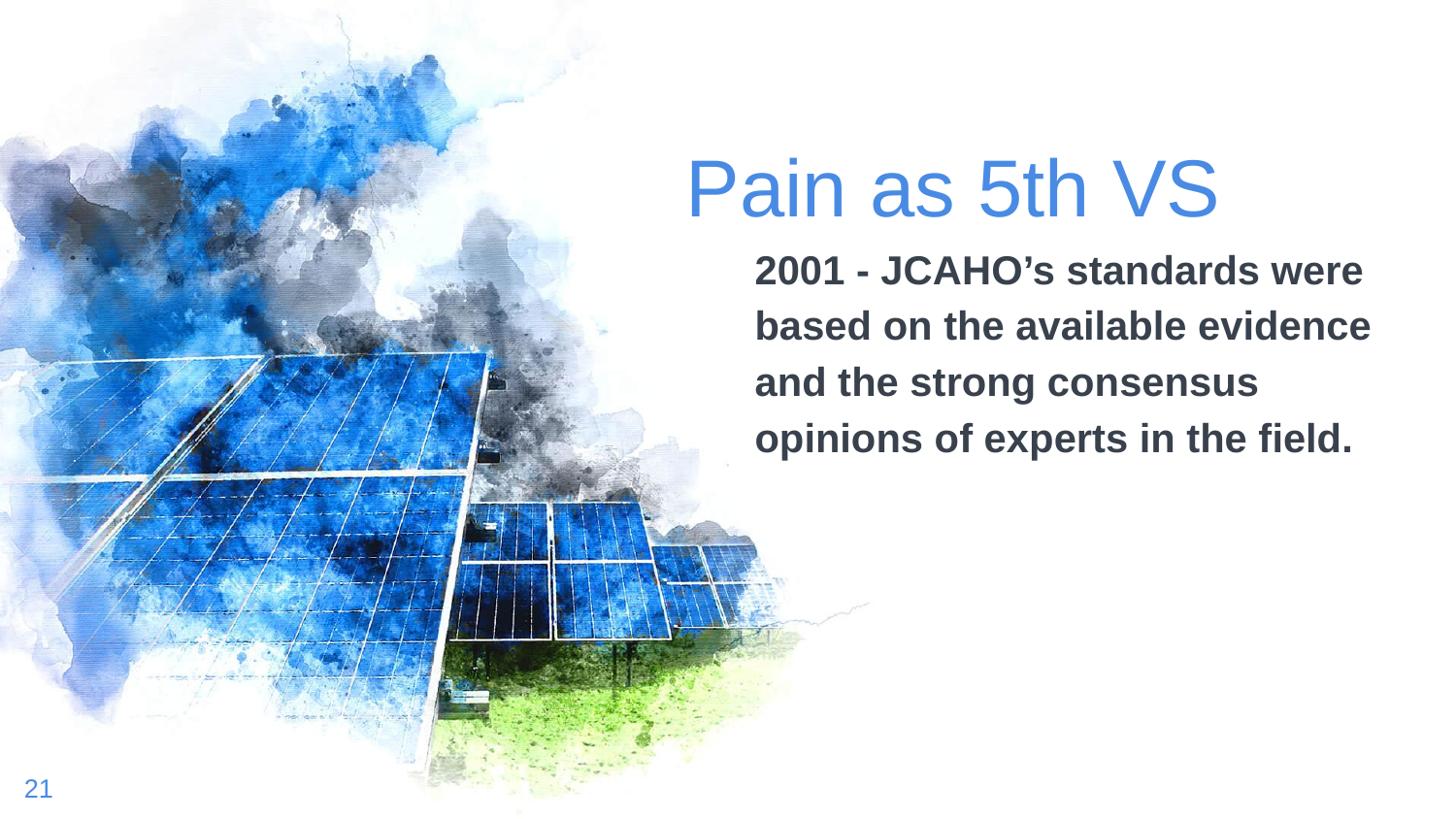

Pain as 5th VS
2001 - JCAHO’s standards were based on the available evidence and the strong consensus opinions of experts in the field.
21